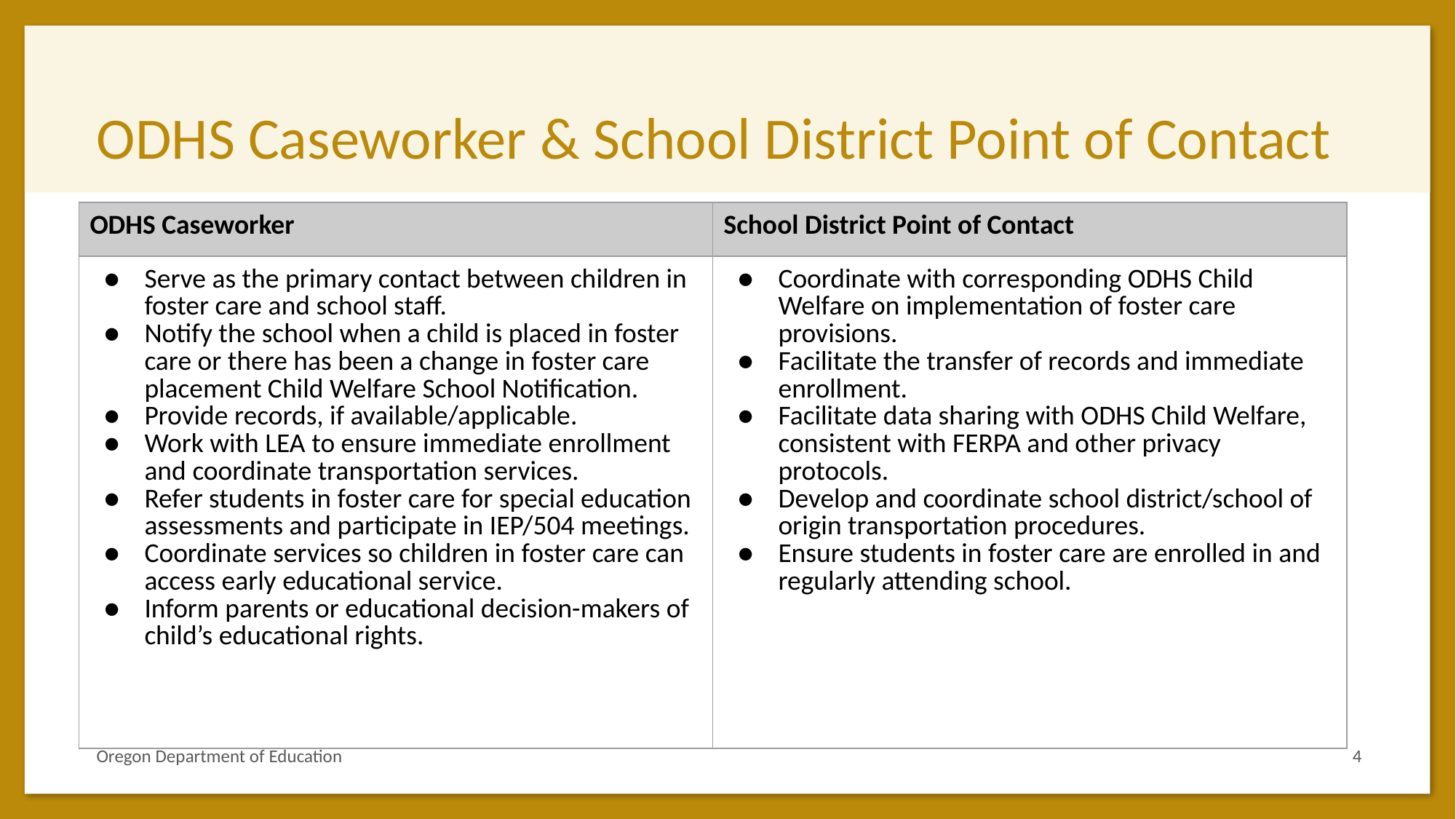

# ODHS Caseworker & School District Point of Contact
| ODHS Caseworker | School District Point of Contact |
| --- | --- |
| Serve as the primary contact between children in foster care and school staff. Notify the school when a child is placed in foster care or there has been a change in foster care placement Child Welfare School Notification. Provide records, if available/applicable. Work with LEA to ensure immediate enrollment and coordinate transportation services. Refer students in foster care for special education assessments and participate in IEP/504 meetings. Coordinate services so children in foster care can access early educational service. Inform parents or educational decision-makers of child’s educational rights. | Coordinate with corresponding ODHS Child Welfare on implementation of foster care provisions. Facilitate the transfer of records and immediate enrollment. Facilitate data sharing with ODHS Child Welfare, consistent with FERPA and other privacy protocols. Develop and coordinate school district/school of origin transportation procedures. Ensure students in foster care are enrolled in and regularly attending school. |
4